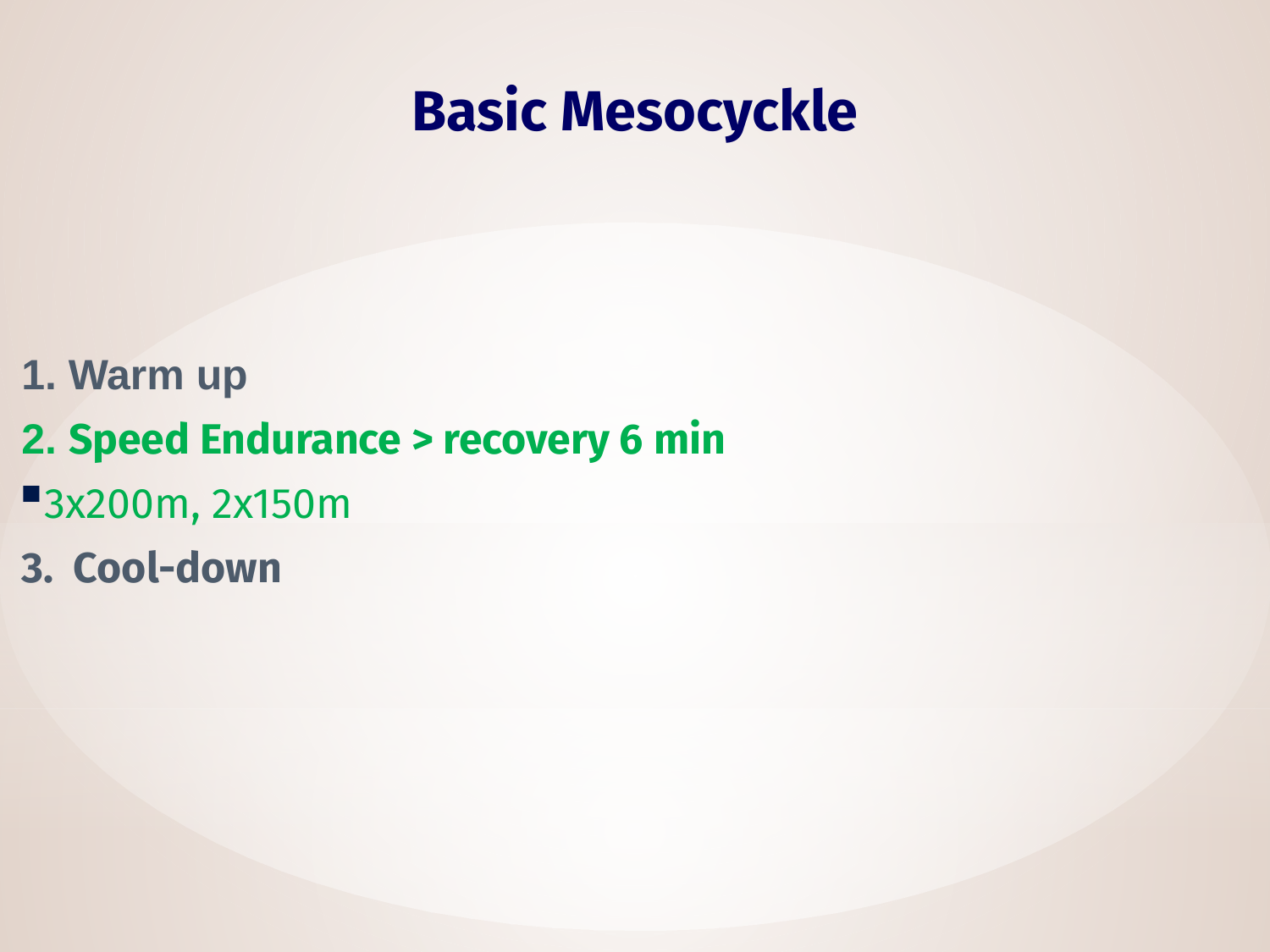

# Basic Mesocyckle

1. Warm up
2. Speed Endurance > recovery 6 min
3x200m, 2x150m
3.  Cool-down